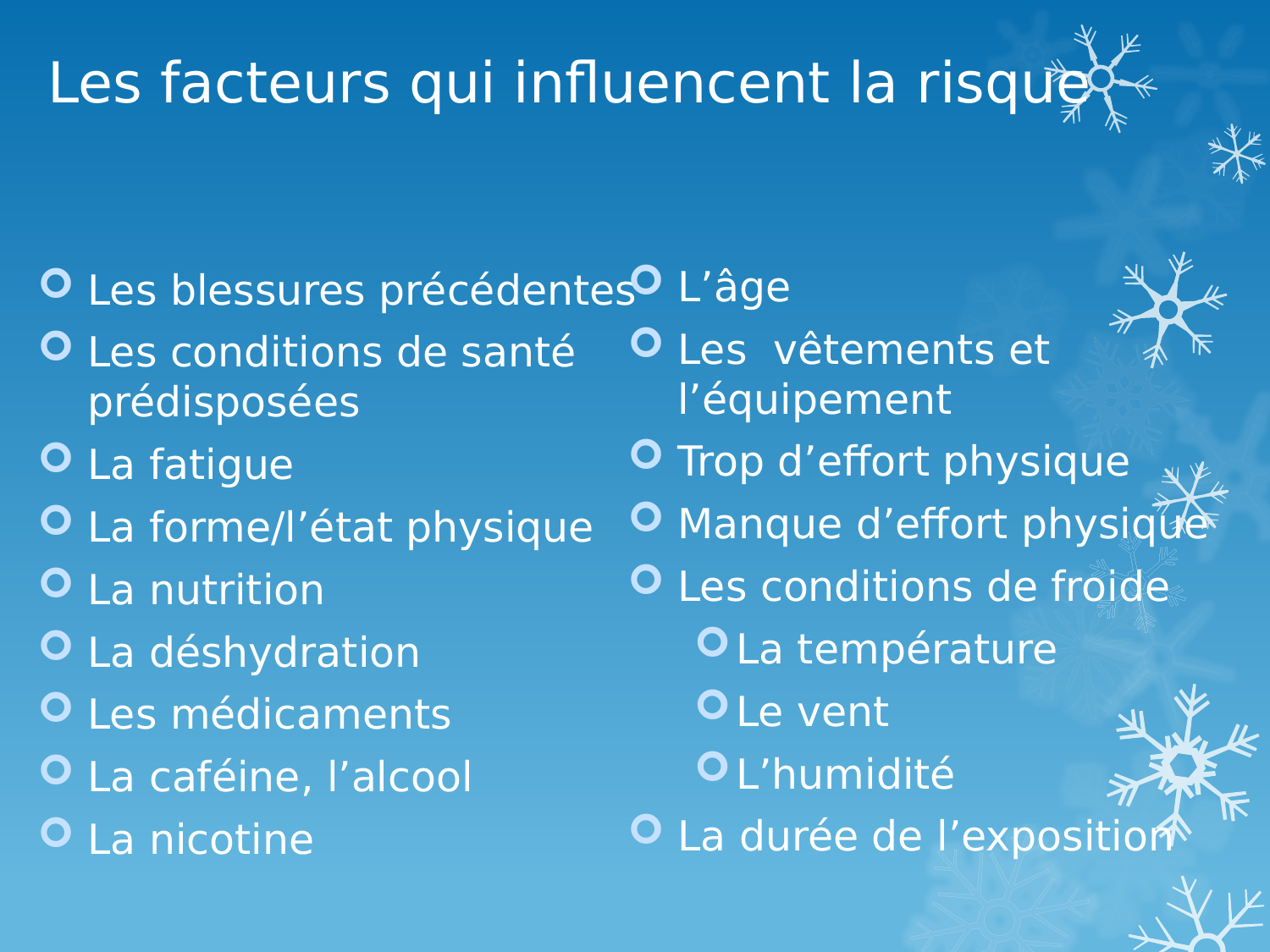

# Les facteurs qui influencent la risque

L’âge
Les  vêtements et l’équipement
Trop d’effort physique
Manque d’effort physique
Les conditions de froide
La température
Le vent
L’humidité
La durée de l’exposition

Les blessures précédentes
Les conditions de santé prédisposées
La fatigue
La forme/l’état physique
La nutrition
La déshydration
Les médicaments
La caféine, l’alcool
La nicotine